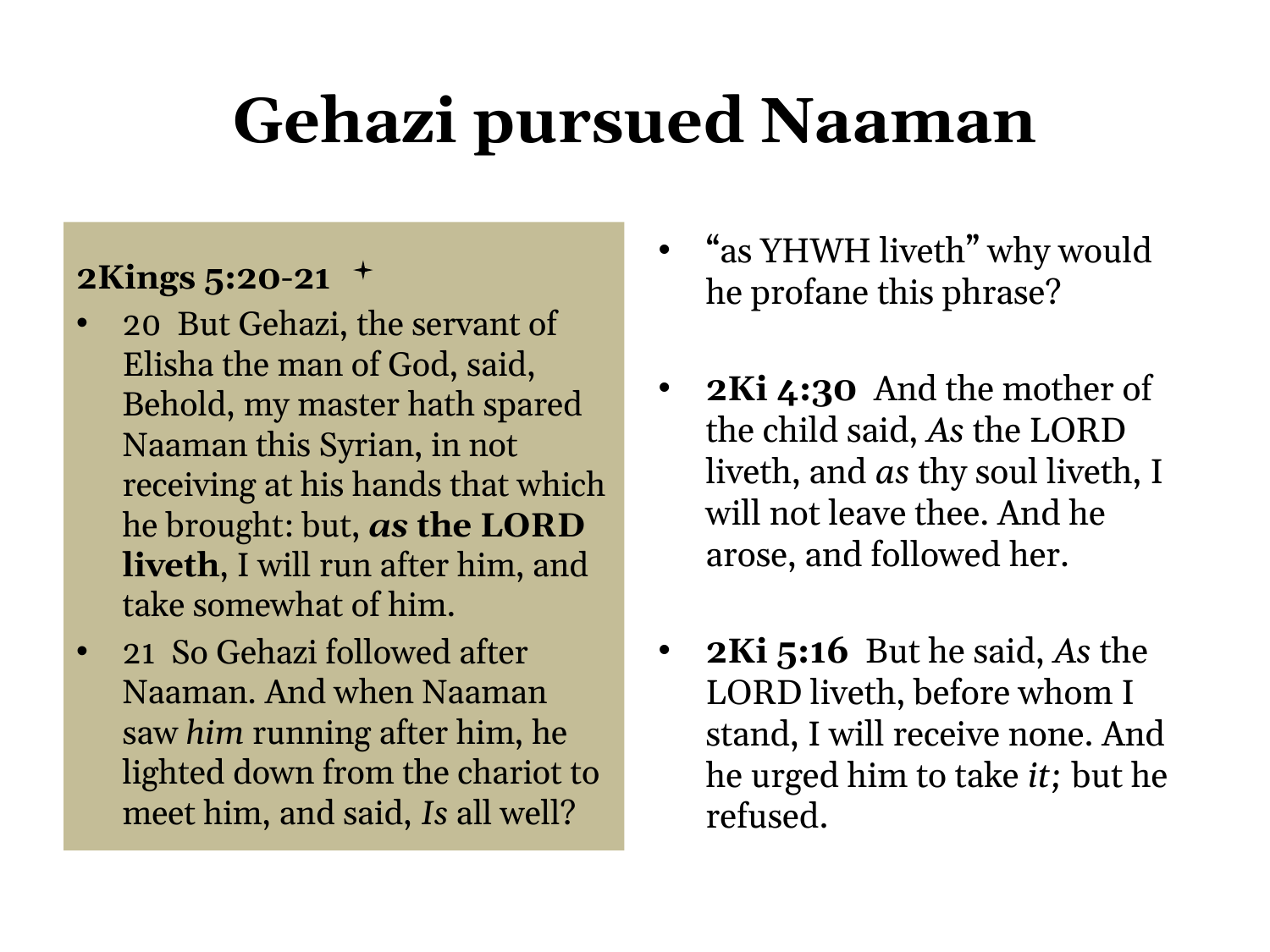

# Gehazi pursued Naaman

2Kings 5:20-21
20  But Gehazi, the servant of Elisha the man of God, said, Behold, my master hath spared Naaman this Syrian, in not receiving at his hands that which he brought: but, as the LORD liveth, I will run after him, and take somewhat of him.
21  So Gehazi followed after Naaman. And when Naaman saw him running after him, he lighted down from the chariot to meet him, and said, Is all well?
“as YHWH liveth” why would he profane this phrase?

2Ki 4:30  And the mother of the child said, As the LORD liveth, and as thy soul liveth, I will not leave thee. And he arose, and followed her.

2Ki 5:16  But he said, As the LORD liveth, before whom I stand, I will receive none. And he urged him to take it; but he refused.